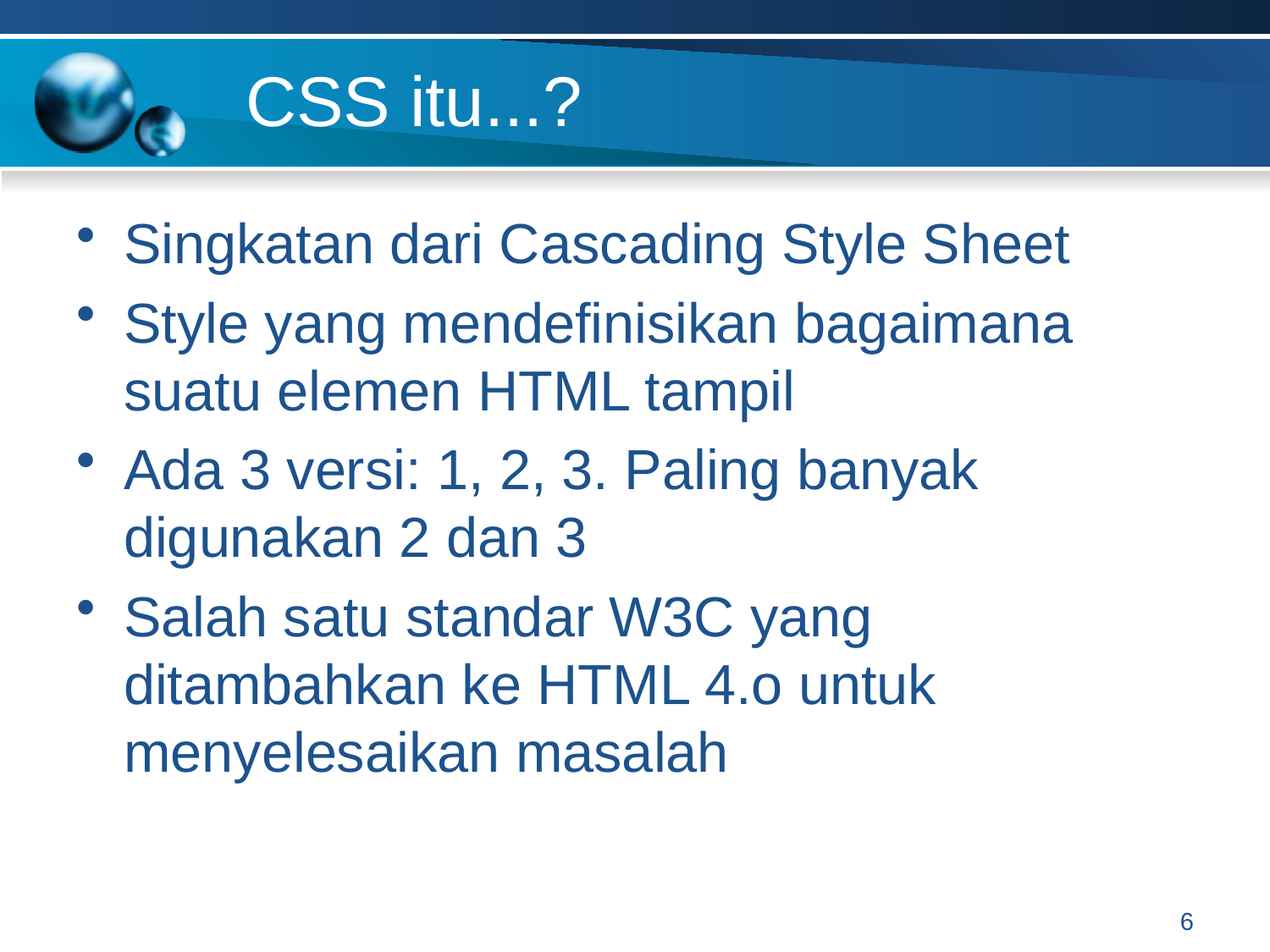

# CSS itu...?
Singkatan dari Cascading Style Sheet
Style yang mendefinisikan bagaimana suatu elemen HTML tampil
Ada 3 versi: 1, 2, 3. Paling banyak digunakan 2 dan 3
Salah satu standar W3C yang ditambahkan ke HTML 4.o untuk menyelesaikan masalah
6